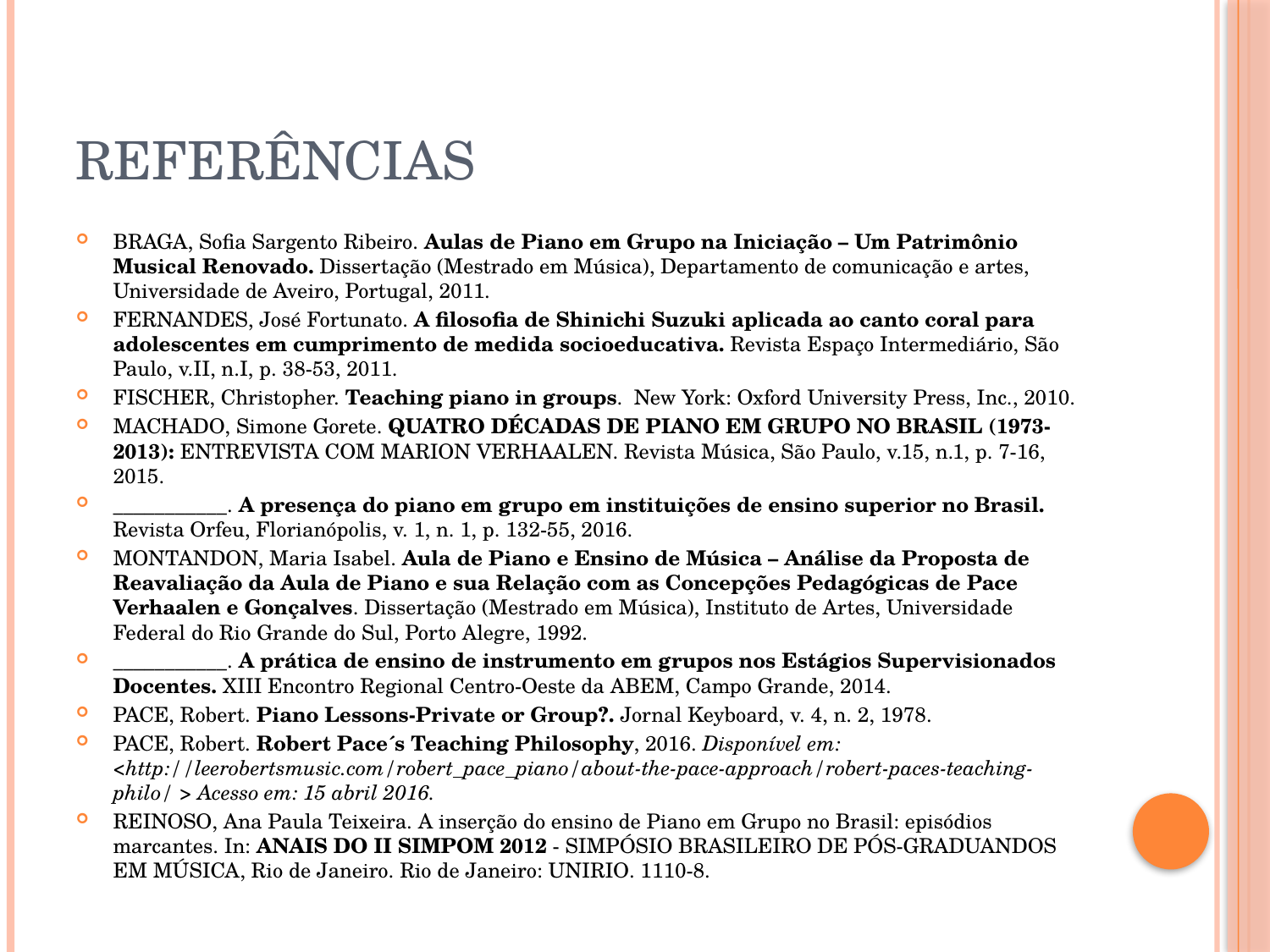

# Referências
BRAGA, Sofia Sargento Ribeiro. Aulas de Piano em Grupo na Iniciação – Um Patrimônio Musical Renovado. Dissertação (Mestrado em Música), Departamento de comunicação e artes, Universidade de Aveiro, Portugal, 2011.
FERNANDES, José Fortunato. A filosofia de Shinichi Suzuki aplicada ao canto coral para adolescentes em cumprimento de medida socioeducativa. Revista Espaço Intermediário, São Paulo, v.II, n.I, p. 38-53, 2011.
FISCHER, Christopher. Teaching piano in groups.  New York: Oxford University Press, Inc., 2010.
MACHADO, Simone Gorete. QUATRO DÉCADAS DE PIANO EM GRUPO NO BRASIL (1973-2013): ENTREVISTA COM MARION VERHAALEN. Revista Música, São Paulo, v.15, n.1, p. 7-16, 2015.
___________. A presença do piano em grupo em instituições de ensino superior no Brasil. Revista Orfeu, Florianópolis, v. 1, n. 1, p. 132-55, 2016.
MONTANDON, Maria Isabel. Aula de Piano e Ensino de Música – Análise da Proposta de Reavaliação da Aula de Piano e sua Relação com as Concepções Pedagógicas de Pace Verhaalen e Gonçalves. Dissertação (Mestrado em Música), Instituto de Artes, Universidade Federal do Rio Grande do Sul, Porto Alegre, 1992.
___________. A prática de ensino de instrumento em grupos nos Estágios Supervisionados Docentes. XIII Encontro Regional Centro-Oeste da ABEM, Campo Grande, 2014.
PACE, Robert. Piano Lessons-Private or Group?. Jornal Keyboard, v. 4, n. 2, 1978.
PACE, Robert. Robert Pace´s Teaching Philosophy, 2016. Disponível em: <http://leerobertsmusic.com/robert_pace_piano/about-the-pace-approach/robert-paces-teaching-philo/ > Acesso em: 15 abril 2016.
REINOSO, Ana Paula Teixeira. A inserção do ensino de Piano em Grupo no Brasil: episódios marcantes. In: ANAIS DO II SIMPOM 2012 - SIMPÓSIO BRASILEIRO DE PÓS-GRADUANDOS EM MÚSICA, Rio de Janeiro. Rio de Janeiro: UNIRIO. 1110-8.